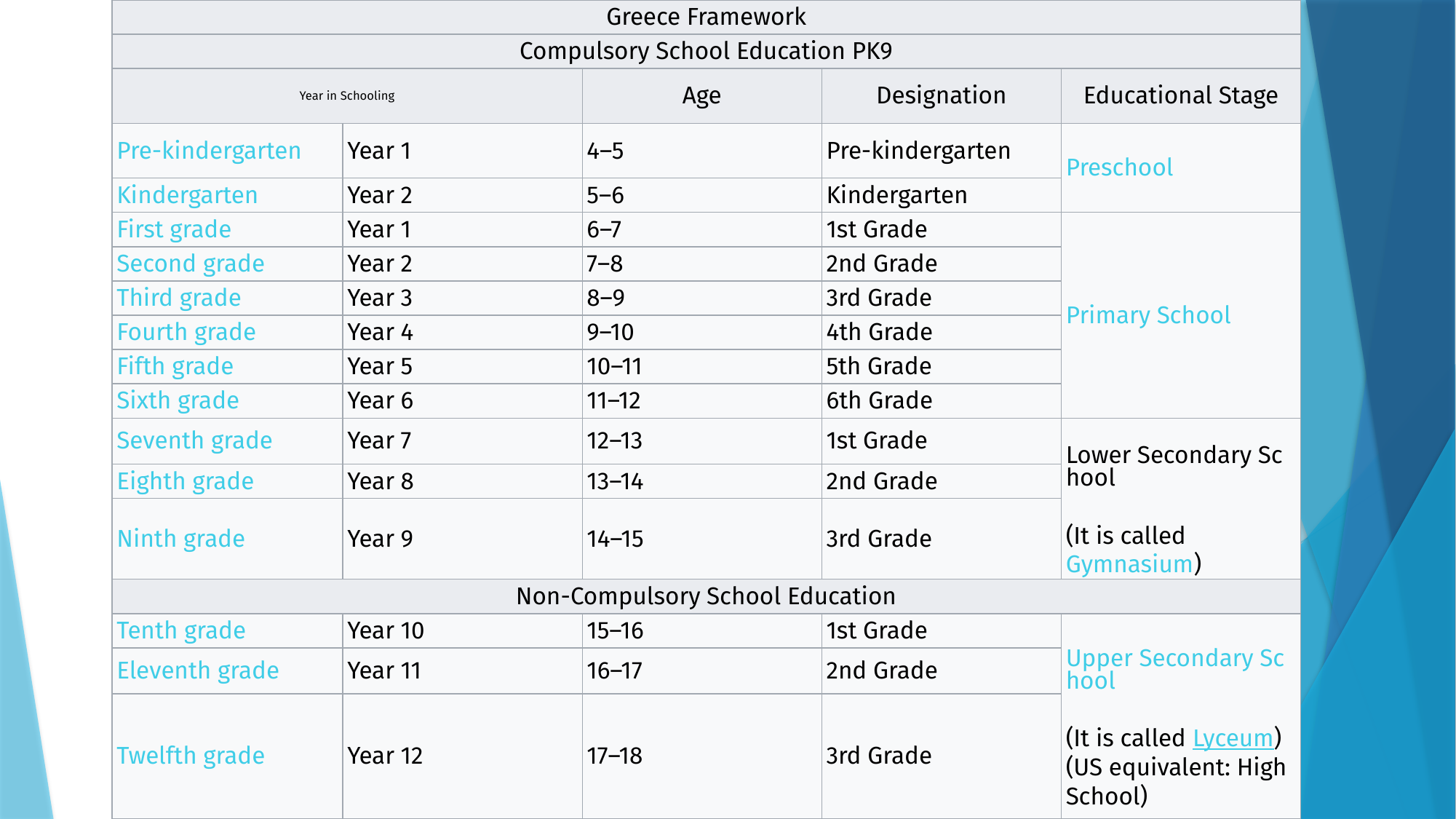

| Greece Framework |  |  |  |  |
| --- | --- | --- | --- | --- |
| Compulsory School Education PK9 |  |  |  |  |
| Year in Schooling |  | Age | Designation | Educational Stage |
| Pre-kindergarten | Year 1 | 4–5 | Pre-kindergarten | Preschool |
| Kindergarten | Year 2 | 5–6 | Kindergarten |  |
| First grade | Year 1 | 6–7 | 1st Grade | Primary School |
| Second grade | Year 2 | 7–8 | 2nd Grade |  |
| Third grade | Year 3 | 8–9 | 3rd Grade |  |
| Fourth grade | Year 4 | 9–10 | 4th Grade |  |
| Fifth grade | Year 5 | 10–11 | 5th Grade |  |
| Sixth grade | Year 6 | 11–12 | 6th Grade |  |
| Seventh grade | Year 7 | 12–13 | 1st Grade | Lower Secondary School (It is called Gymnasium) |
| Eighth grade | Year 8 | 13–14 | 2nd Grade |  |
| Ninth grade | Year 9 | 14–15 | 3rd Grade |  |
| Non-Compulsory School Education |  |  |  |  |
| Tenth grade | Year 10 | 15–16 | 1st Grade | Upper Secondary School (It is called Lyceum) (US equivalent: High School) |
| Eleventh grade | Year 11 | 16–17 | 2nd Grade |  |
| Twelfth grade | Year 12 | 17–18 | 3rd Grade |  |